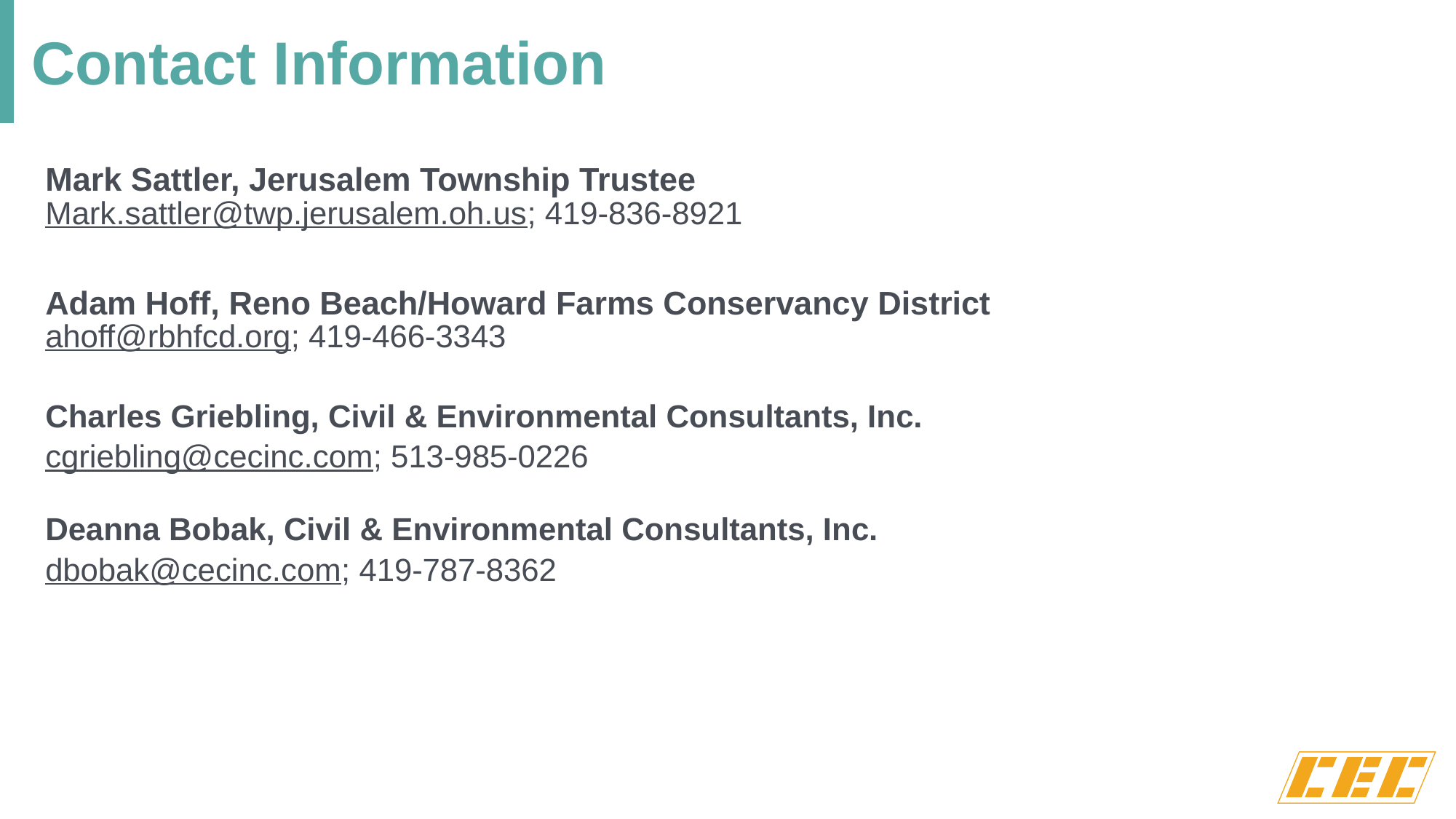

Contact Information
Mark Sattler, Jerusalem Township Trustee
Mark.sattler@twp.jerusalem.oh.us; 419-836-8921
Adam Hoff, Reno Beach/Howard Farms Conservancy District
ahoff@rbhfcd.org; 419-466-3343
Charles Griebling, Civil & Environmental Consultants, Inc.
cgriebling@cecinc.com; 513-985-0226

Deanna Bobak, Civil & Environmental Consultants, Inc.
dbobak@cecinc.com; 419-787-8362